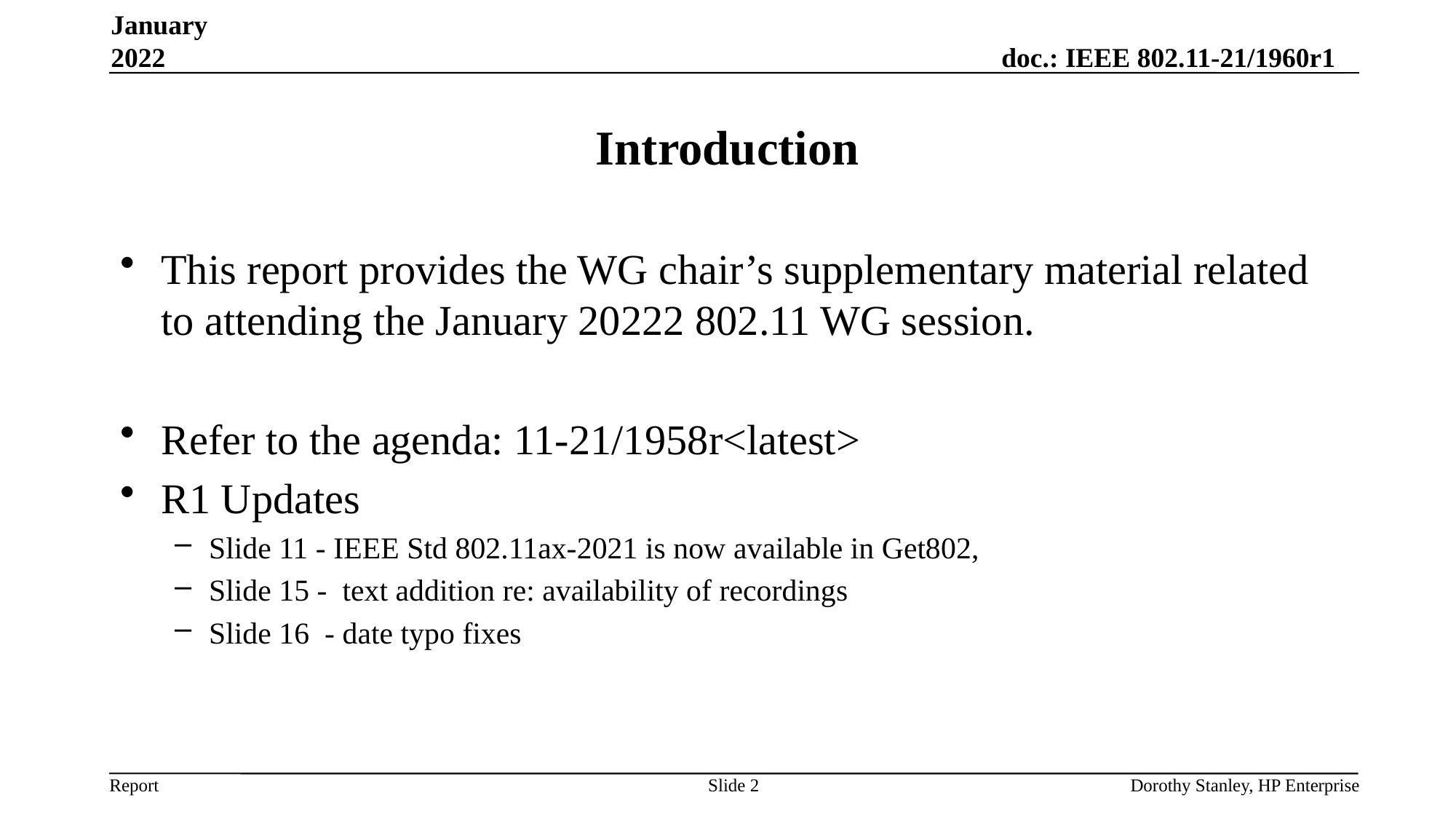

January 2022
# Introduction
This report provides the WG chair’s supplementary material related to attending the January 20222 802.11 WG session.

Refer to the agenda: 11-21/1958r<latest>
R1 Updates
Slide 11 - IEEE Std 802.11ax-2021 is now available in Get802,
Slide 15 -  text addition re: availability of recordings
Slide 16  - date typo fixes

Slide 2
Dorothy Stanley, HP Enterprise